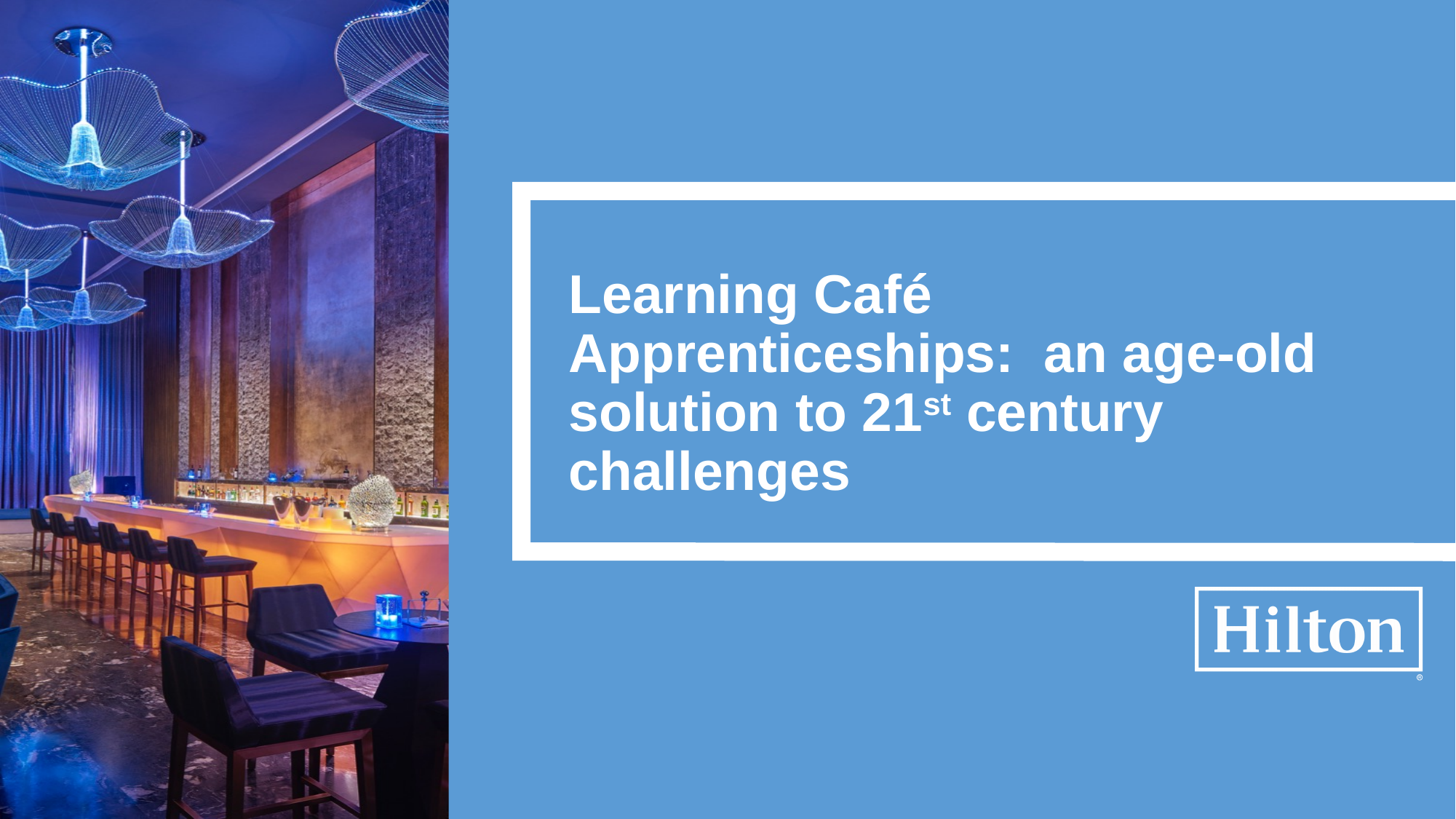

# Learning Café Apprenticeships:  an age-old solution to 21st century challenges